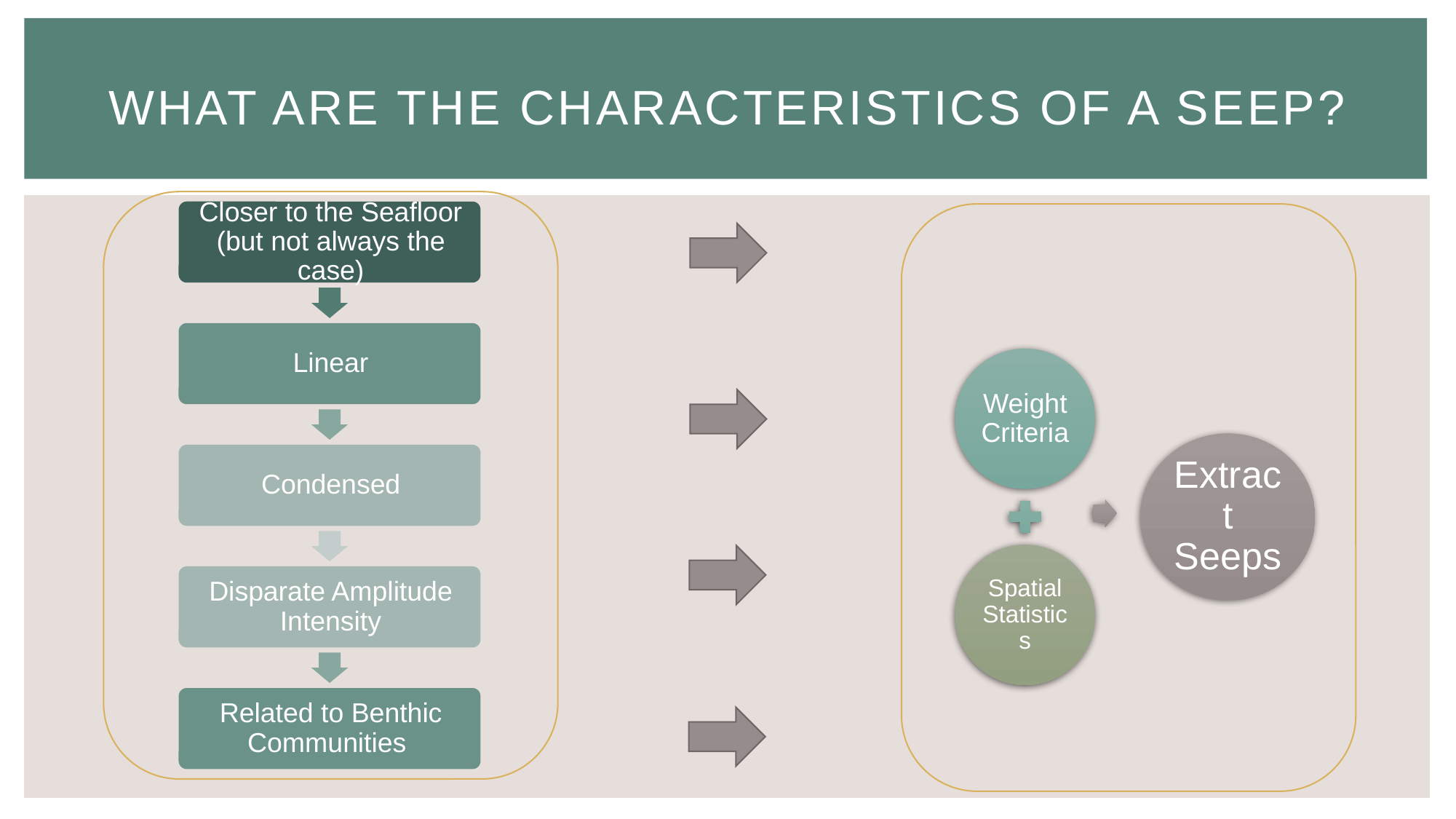

# What ARE THE CHARACTERISTICS OF a seep?

Closer to the Seafloor (but not always the case)

Linear

Condensed

Disparate Amplitude Intensity

Related to Benthic Communities

Weight Criteria

Spatial Statistics

Extract Seeps